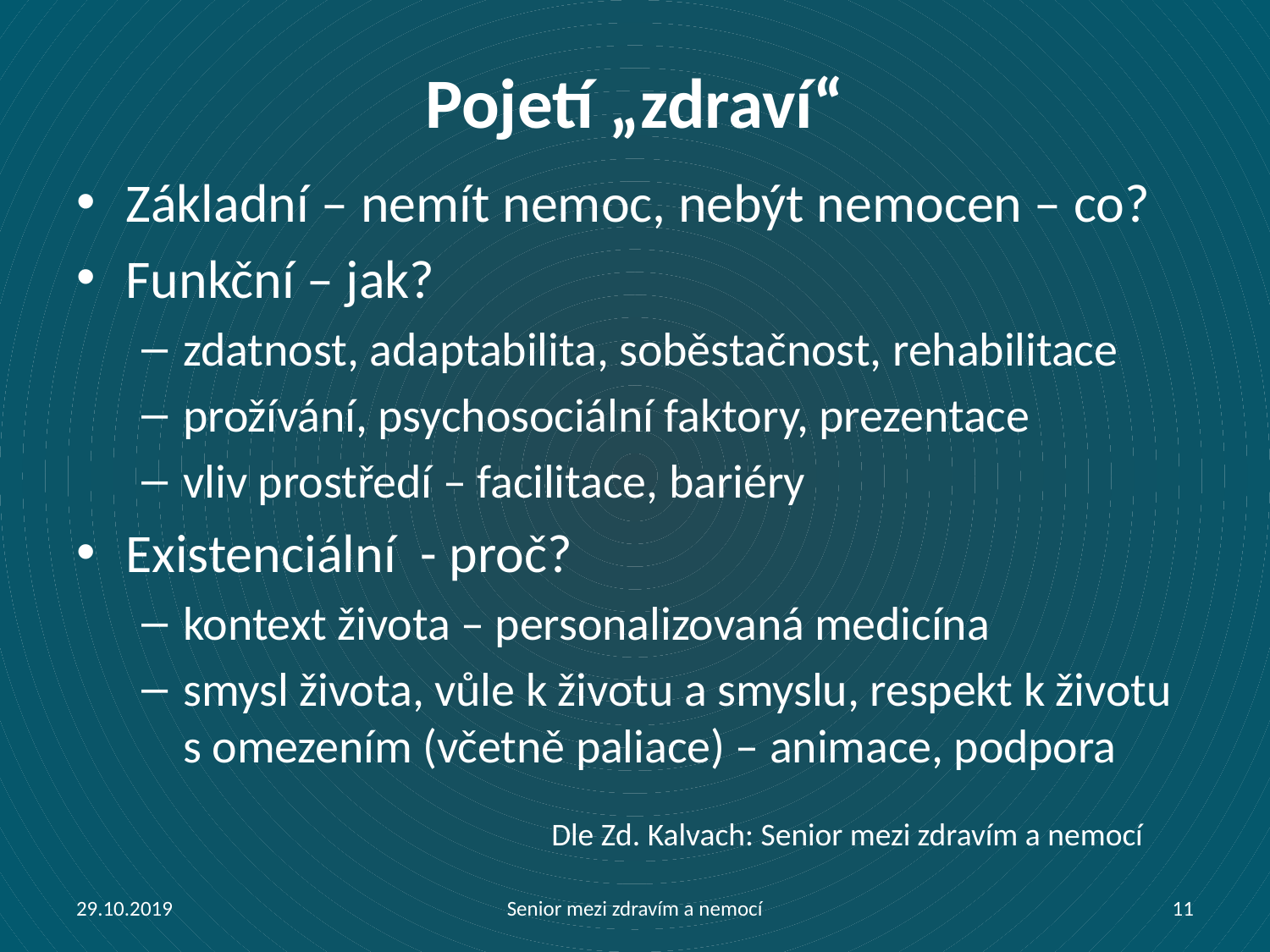

# Pojetí „zdraví“
Základní – nemít nemoc, nebýt nemocen – co?
Funkční – jak?
zdatnost, adaptabilita, soběstačnost, rehabilitace
prožívání, psychosociální faktory, prezentace
vliv prostředí – facilitace, bariéry
Existenciální  - proč?
kontext života – personalizovaná medicína
smysl života, vůle k životu a smyslu, respekt k životu s omezením (včetně paliace) – animace, podpora
Dle Zd. Kalvach: Senior mezi zdravím a nemocí
29.10.2019
Senior mezi zdravím a nemocí
11